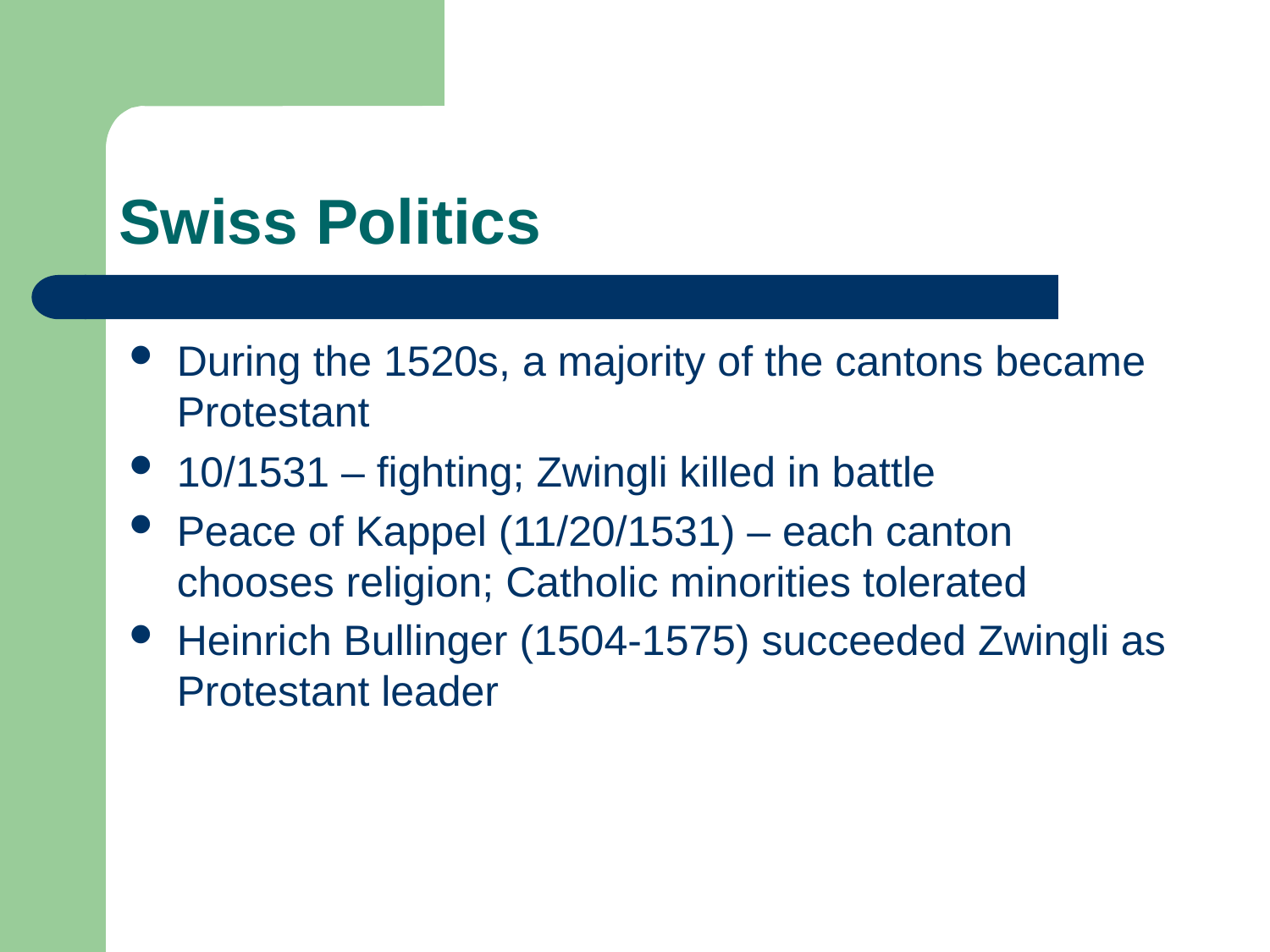

# Swiss Politics
During the 1520s, a majority of the cantons became Protestant
10/1531 – fighting; Zwingli killed in battle
Peace of Kappel (11/20/1531) – each canton chooses religion; Catholic minorities tolerated
Heinrich Bullinger (1504-1575) succeeded Zwingli as Protestant leader